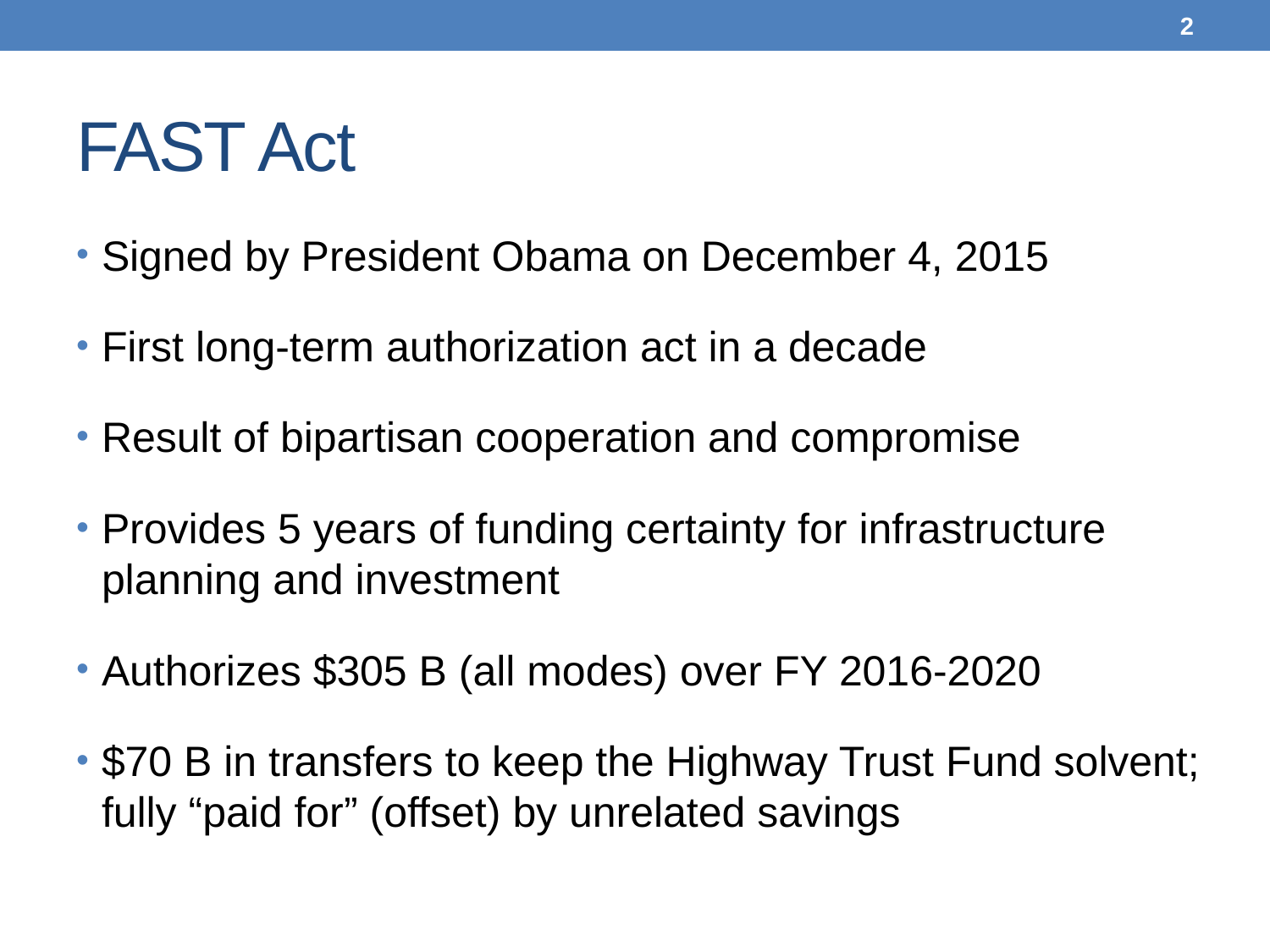

2
# FAST Act
Signed by President Obama on December 4, 2015
First long-term authorization act in a decade
Result of bipartisan cooperation and compromise
Provides 5 years of funding certainty for infrastructure planning and investment
Authorizes $305 B (all modes) over FY 2016-2020
$70 B in transfers to keep the Highway Trust Fund solvent; fully “paid for” (offset) by unrelated savings